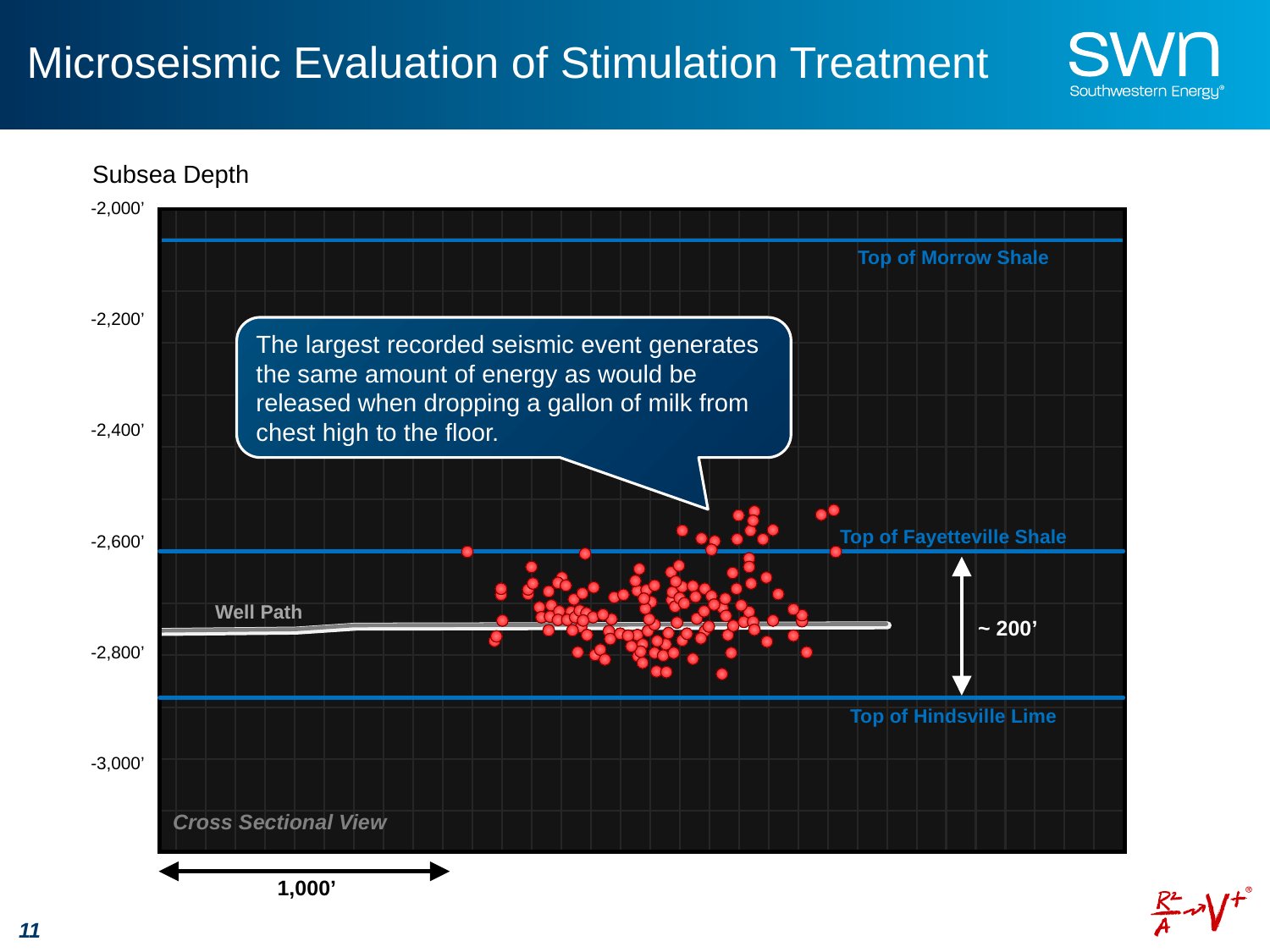

# Microseismic Evaluation of Stimulation Treatment
Subsea Depth
-2,000’
-2,200’
-2,400’
-2,600’
-2,800’
-3,000’

Top of Morrow Shale
The largest recorded seismic event generates the same amount of energy as would be released when dropping a gallon of milk from chest high to the floor.

Top of Fayetteville Shale
Well Path
~ 200’

Top of Hindsville Lime
Cross Sectional View
1,000’
11